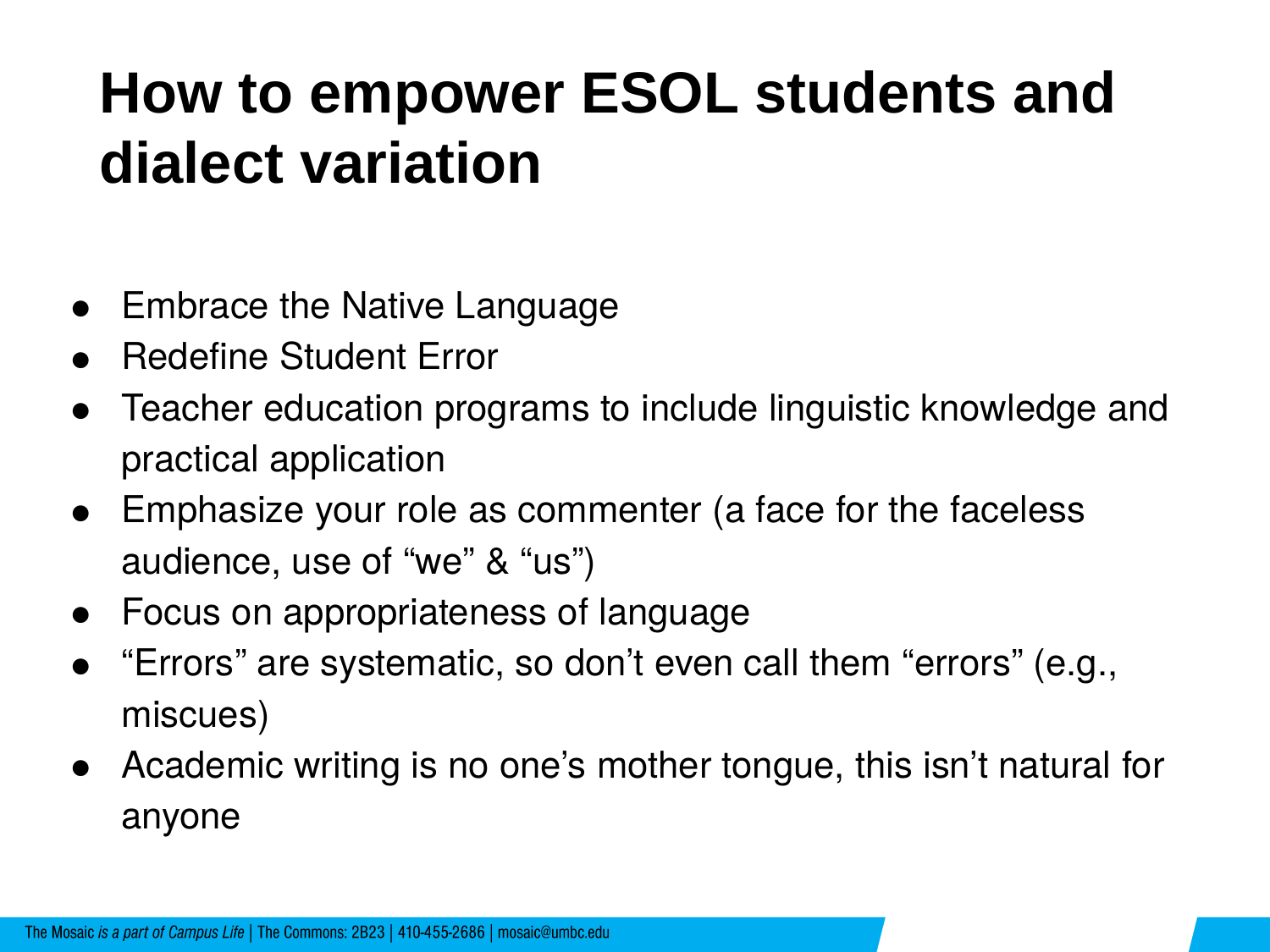

# How to empower ESOL students and dialect variation
Embrace the Native Language
Redefine Student Error
Teacher education programs to include linguistic knowledge and practical application
Emphasize your role as commenter (a face for the faceless audience, use of “we” & “us”)
Focus on appropriateness of language
“Errors” are systematic, so don’t even call them “errors” (e.g., miscues)
Academic writing is no one’s mother tongue, this isn’t natural for anyone